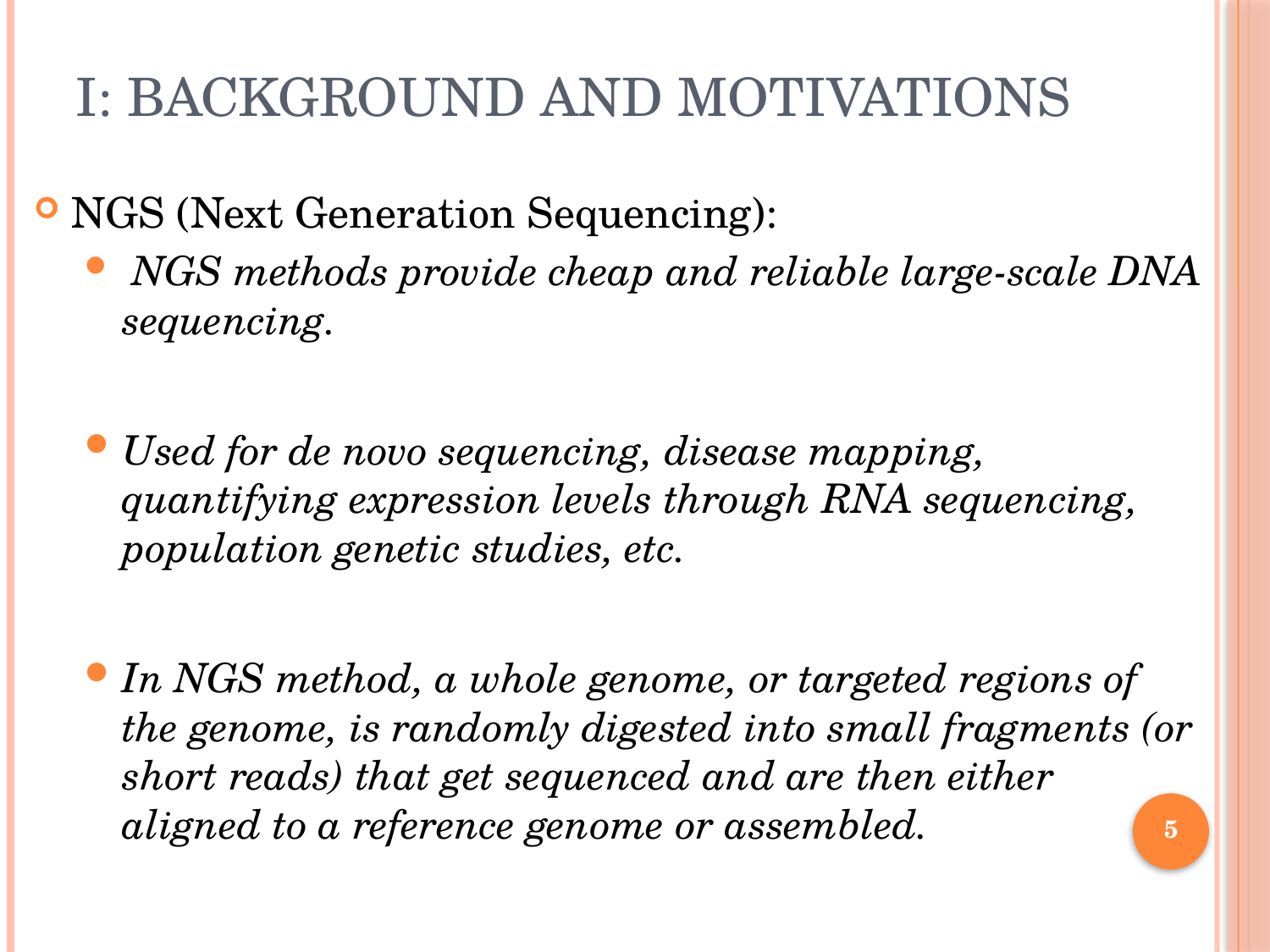

# I: Background and Motivations
NGS (Next Generation Sequencing):
 NGS methods provide cheap and reliable large-scale DNA sequencing.

Used for de novo sequencing, disease mapping, quantifying expression levels through RNA sequencing, population genetic studies, etc.

In NGS method, a whole genome, or targeted regions of the genome, is randomly digested into small fragments (or short reads) that get sequenced and are then either aligned to a reference genome or assembled.
5